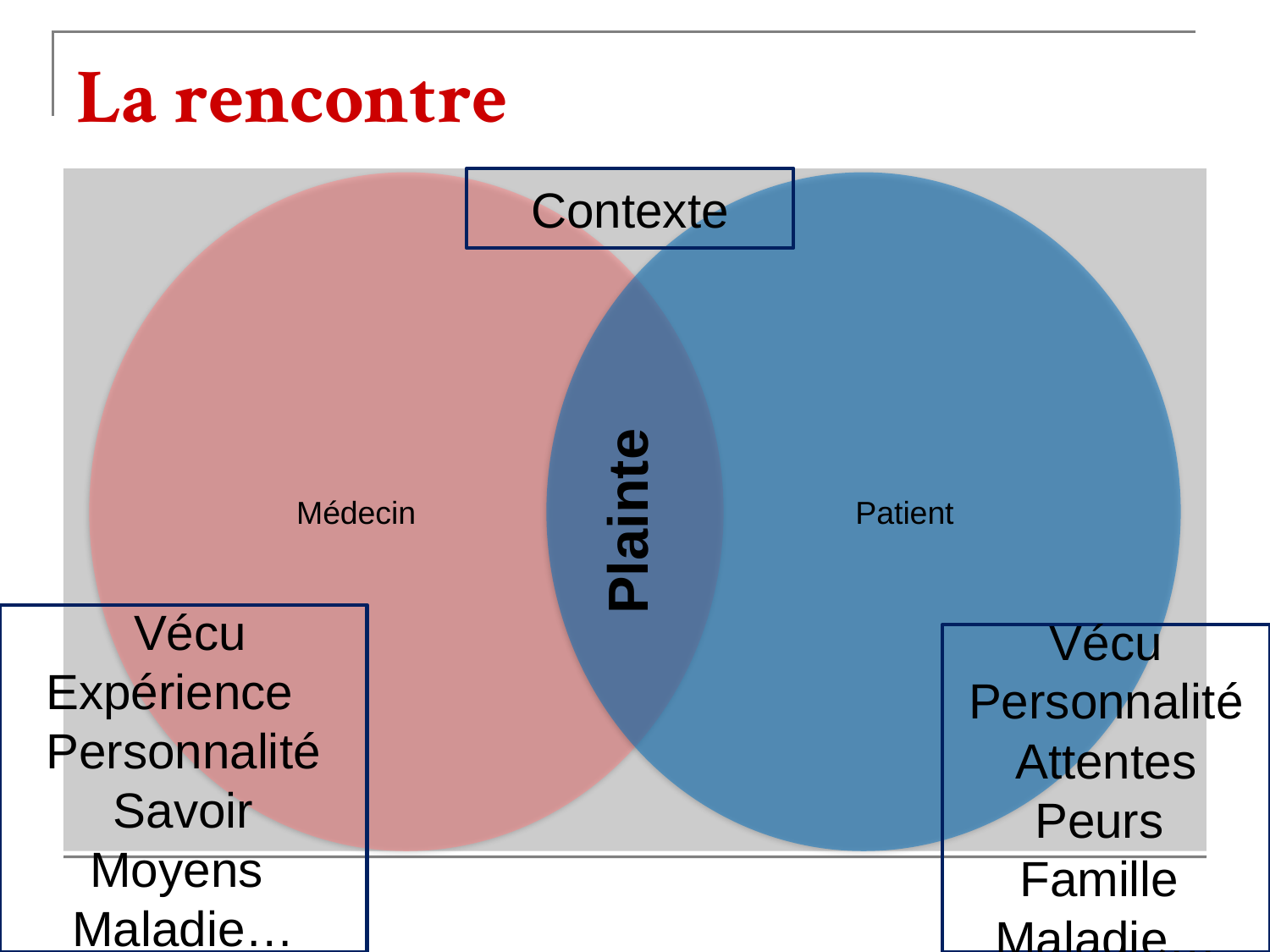

# La rencontre
Médecin
Patient
Contexte
Plainte
 Vécu
Expérience
Personnalité
Savoir
Moyens
Maladie…
 Vécu
Personnalité
Attentes
Peurs
Famille
Maladie…